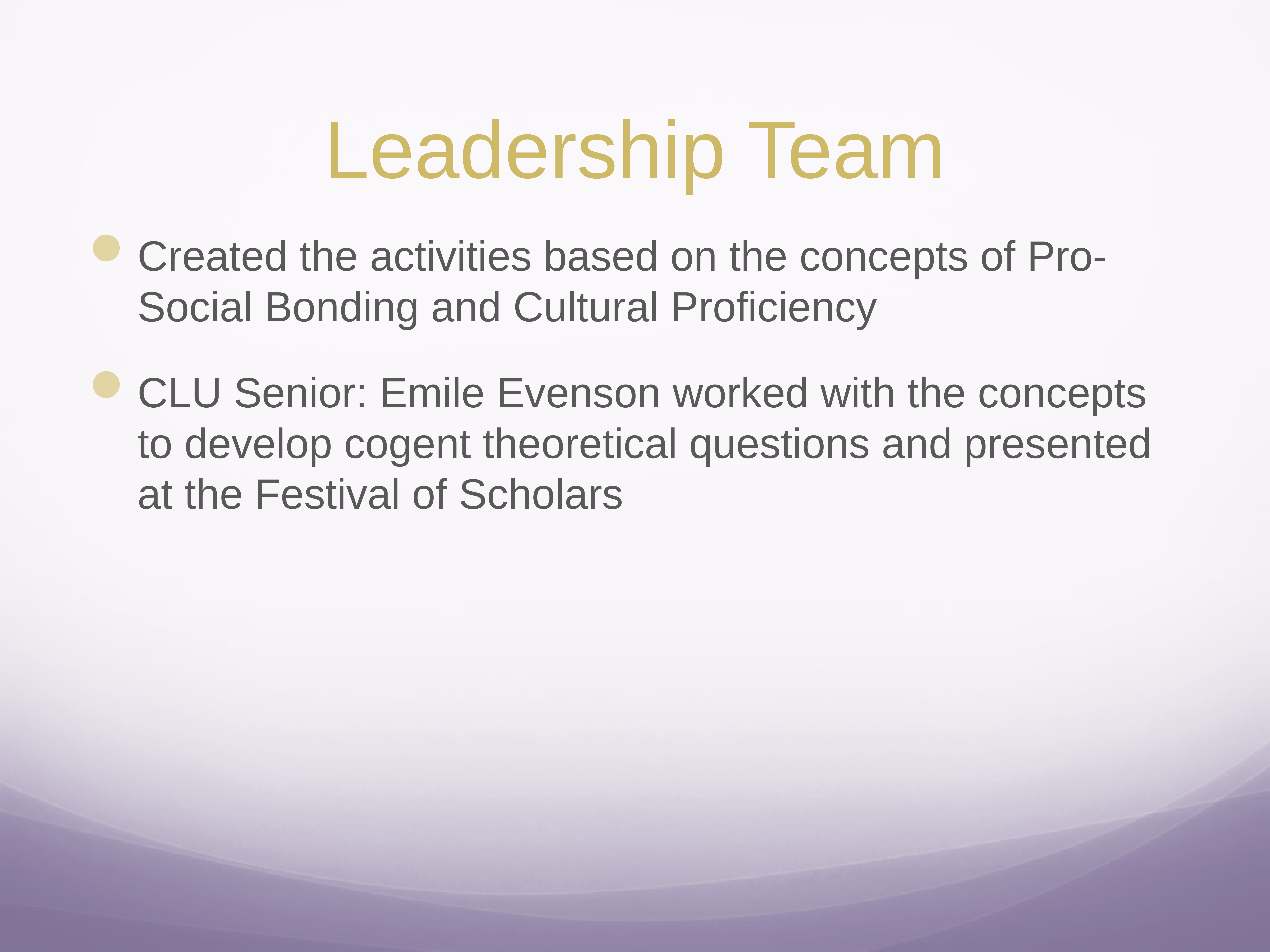

# Leadership Team
Created the activities based on the concepts of Pro-Social Bonding and Cultural Proficiency
CLU Senior: Emile Evenson worked with the concepts to develop cogent theoretical questions and presented at the Festival of Scholars